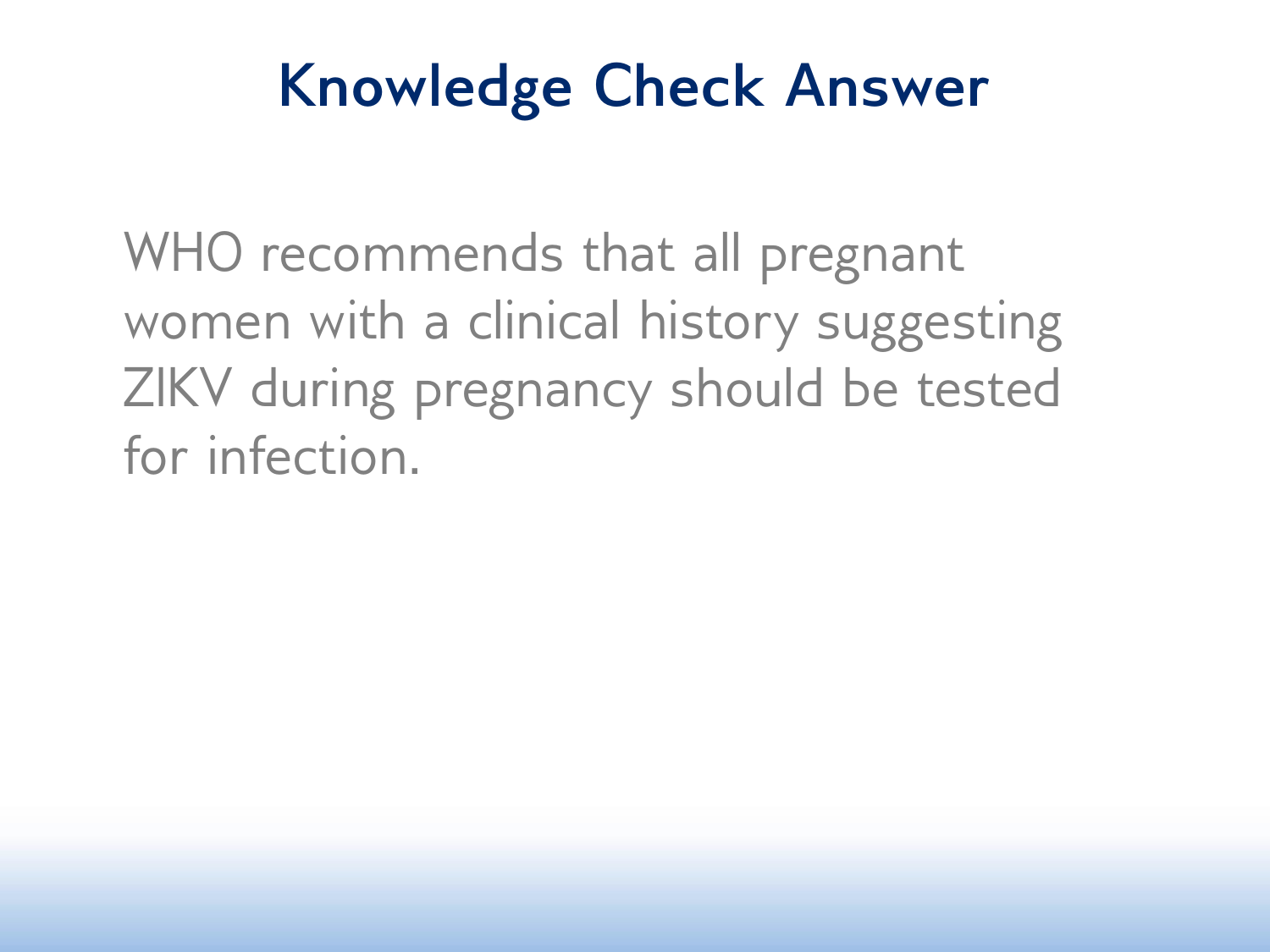

# Knowledge Check Answer
WHO recommends that all pregnant women with a clinical history suggesting ZIKV during pregnancy should be tested for infection.